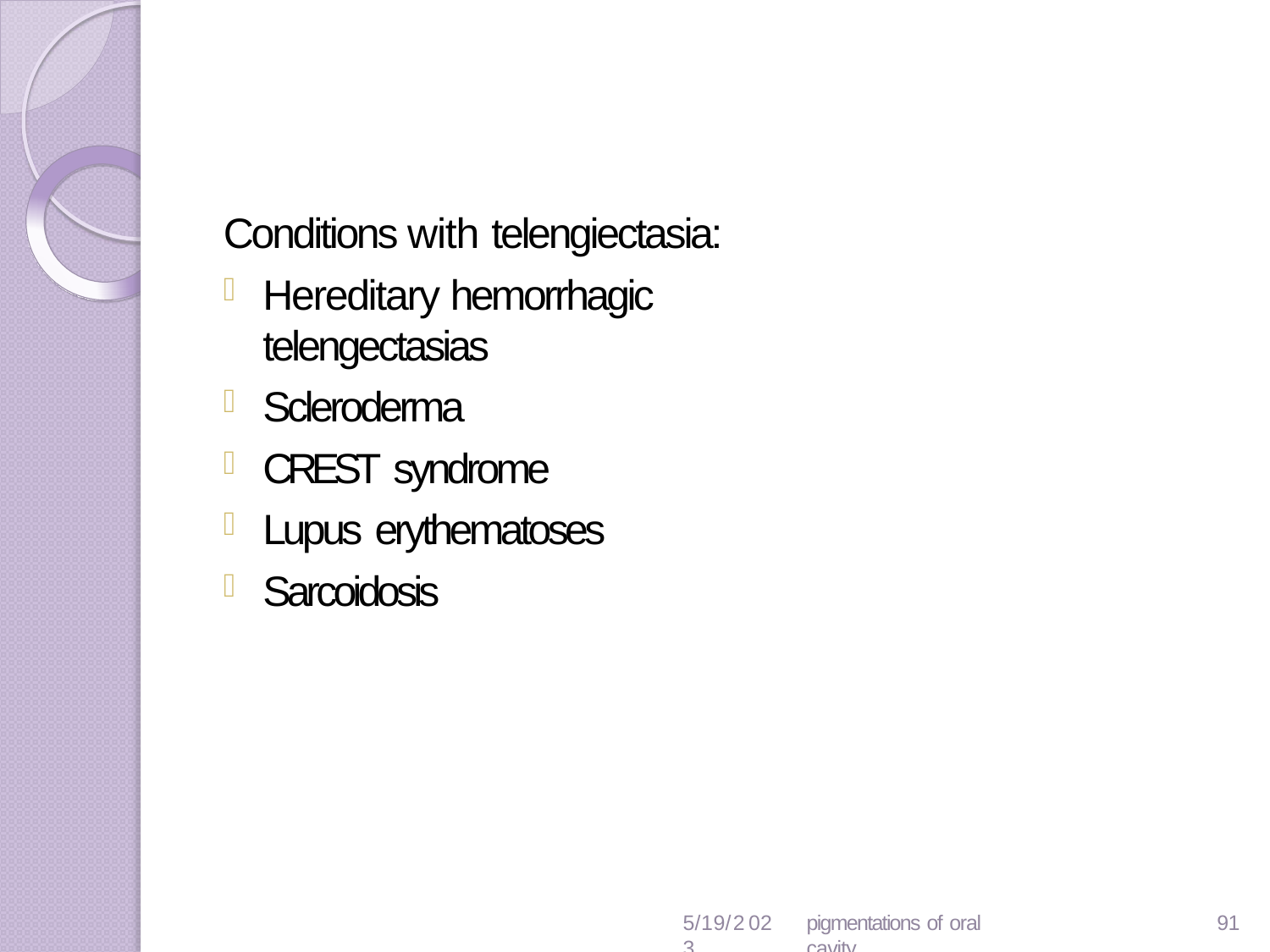

Conditions with telengiectasia:
Hereditary hemorrhagic telengectasias
Scleroderma
CREST syndrome
Lupus erythematoses
Sarcoidosis
5/19/2023
pigmentations of oral cavity
91